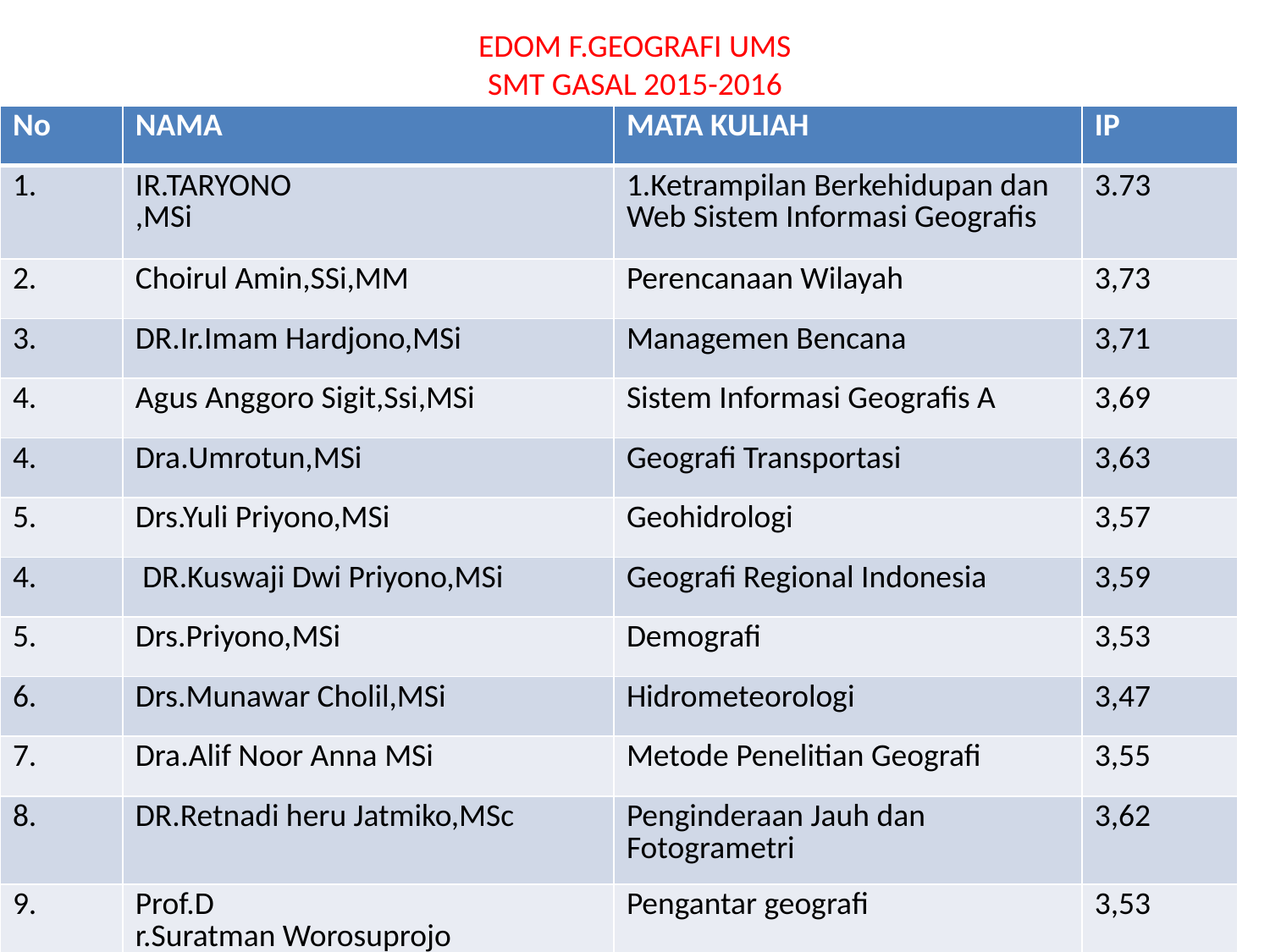

# EDOM F.GEOGRAFI UMS SMT GASAL 2015-2016
| No | NAMA | MATA KULIAH | IP |
| --- | --- | --- | --- |
| 1. | IR.TARYONO ,MSi | 1.Ketrampilan Berkehidupan dan Web Sistem Informasi Geografis | 3.73 |
| 2. | Choirul Amin,SSi,MM | Perencanaan Wilayah | 3,73 |
| 3. | DR.Ir.Imam Hardjono,MSi | Managemen Bencana | 3,71 |
| 4. | Agus Anggoro Sigit,Ssi,MSi | Sistem Informasi Geografis A | 3,69 |
| 4. | Dra.Umrotun,MSi | Geografi Transportasi | 3,63 |
| 5. | Drs.Yuli Priyono,MSi | Geohidrologi | 3,57 |
| 4. | DR.Kuswaji Dwi Priyono,MSi | Geografi Regional Indonesia | 3,59 |
| 5. | Drs.Priyono,MSi | Demografi | 3,53 |
| 6. | Drs.Munawar Cholil,MSi | Hidrometeorologi | 3,47 |
| 7. | Dra.Alif Noor Anna MSi | Metode Penelitian Geografi | 3,55 |
| 8. | DR.Retnadi heru Jatmiko,MSc | Penginderaan Jauh dan Fotogrametri | 3,62 |
| 9. | Prof.D r.Suratman Worosuprojo | Pengantar geografi | 3,53 |